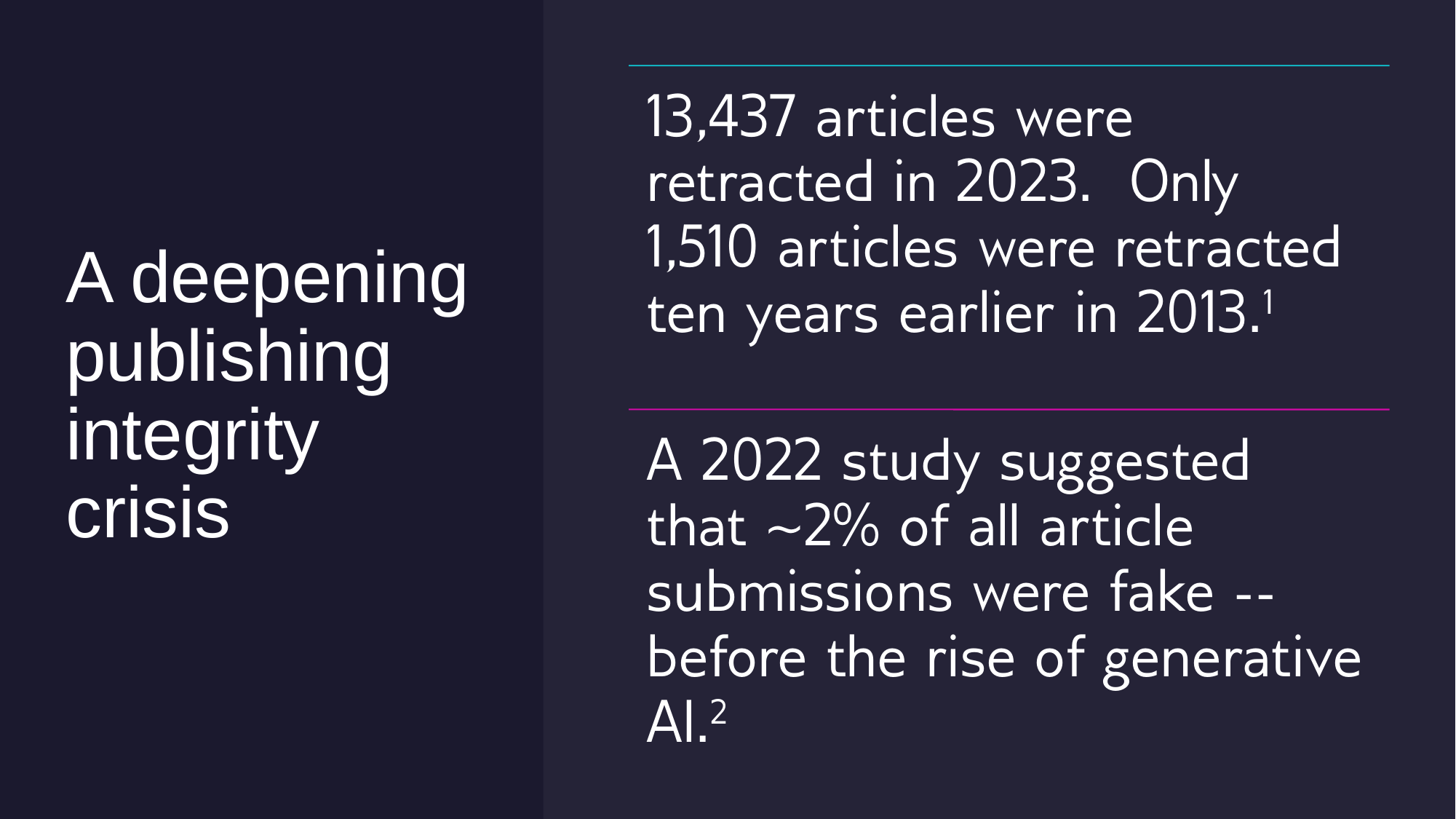

# A deepening publishing integrity crisis
13,437 articles were retracted in 2023.  Only 1,510 articles were retracted ten years earlier in 2013.1
A 2022 study suggested that ~2% of all article submissions were fake -- before the rise of generative AI.2